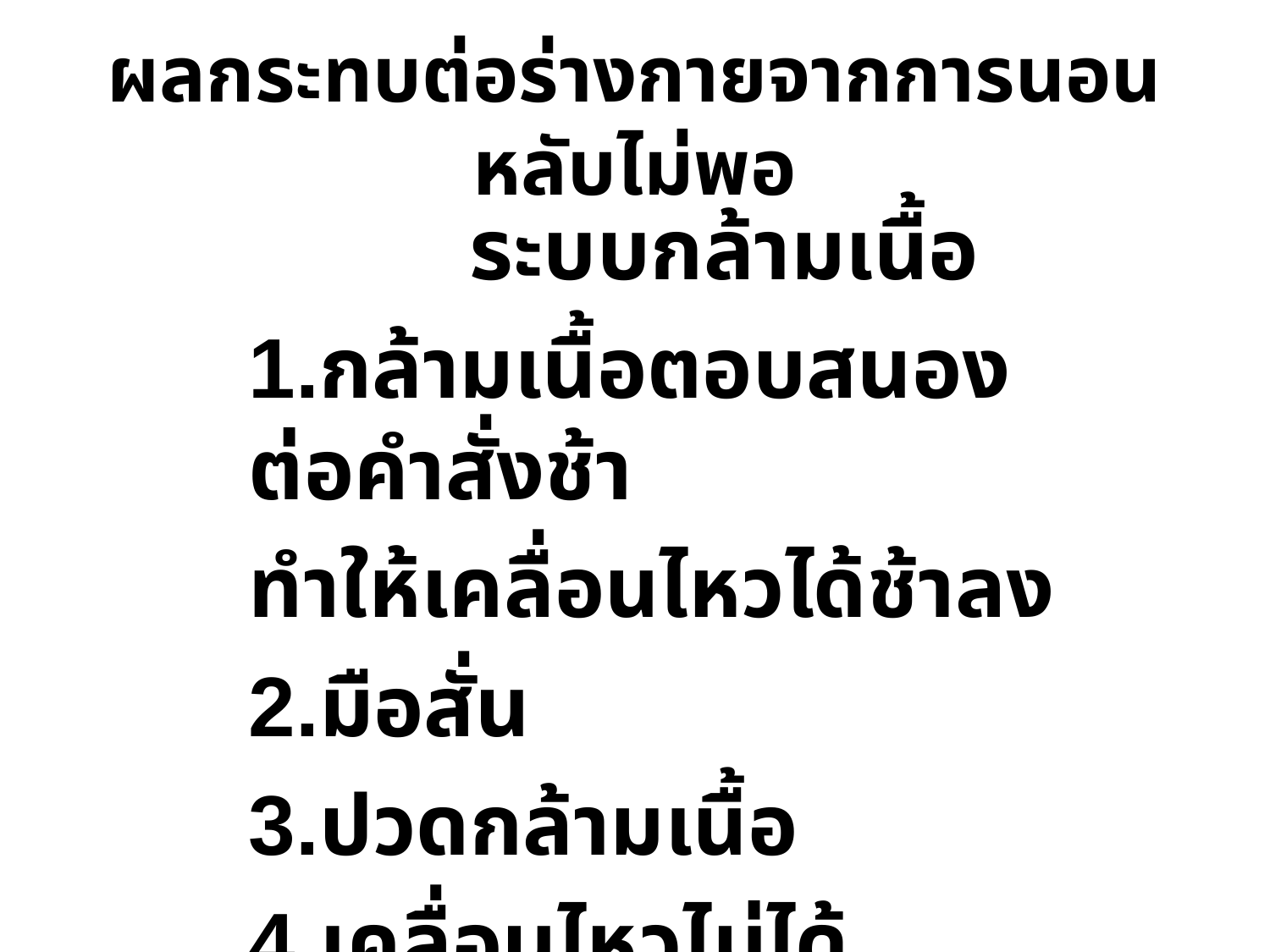

# ผลกระทบต่อร่างกายจากการนอนหลับไม่พอ
	   		 ระบบกล้ามเนื้อ
	1.กล้ามเนื้อตอบสนองต่อคำสั่งช้า
	ทำให้เคลื่อนไหวได้ช้าลง
	2.มือสั่น
	3.ปวดกล้ามเนื้อ
	4.เคลื่อนไหวไม่ได้แม่นยำดั่งใจ